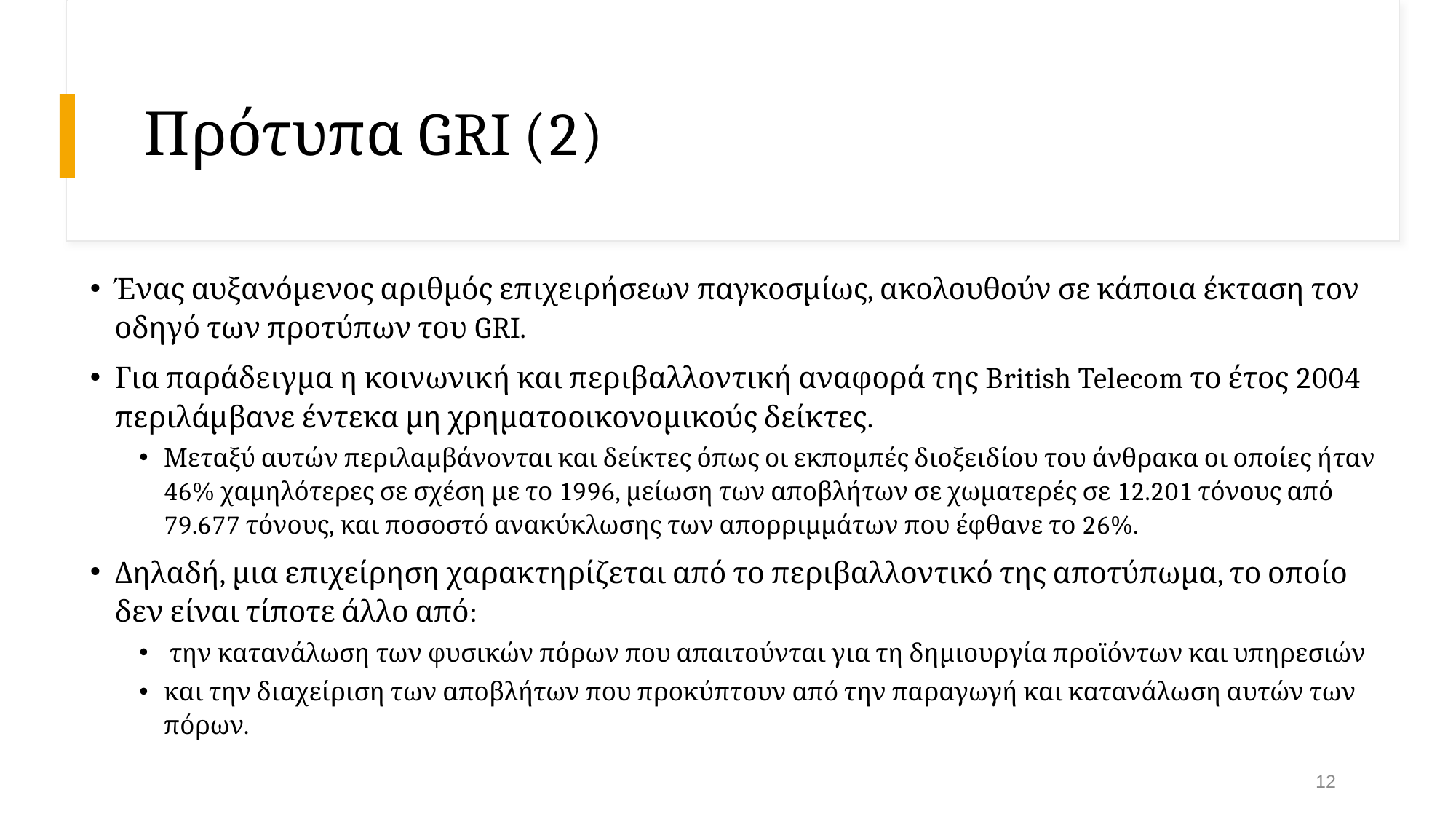

# Πρότυπα GRI (2)
Ένας αυξανόμενος αριθμός επιχειρήσεων παγκοσμίως, ακολουθούν σε κάποια έκταση τον οδηγό των προτύπων του GRI.
Για παράδειγμα η κοινωνική και περιβαλλοντική αναφορά της British Telecom το έτος 2004 περιλάμβανε έντεκα μη χρηματοοικονομικούς δείκτες.
Μεταξύ αυτών περιλαμβάνονται και δείκτες όπως οι εκπομπές διοξειδίου του άνθρακα οι οποίες ήταν 46% χαμηλότερες σε σχέση με το 1996, μείωση των αποβλήτων σε χωματερές σε 12.201 τόνους από 79.677 τόνους, και ποσοστό ανακύκλωσης των απορριμμάτων που έφθανε το 26%.
Δηλαδή, μια επιχείρηση χαρακτηρίζεται από το περιβαλλοντικό της αποτύπωμα, το οποίο δεν είναι τίποτε άλλο από:
 την κατανάλωση των φυσικών πόρων που απαιτούνται για τη δημιουργία προϊόντων και υπηρεσιών
και την διαχείριση των αποβλήτων που προκύπτουν από την παραγωγή και κατανάλωση αυτών των πόρων.

12